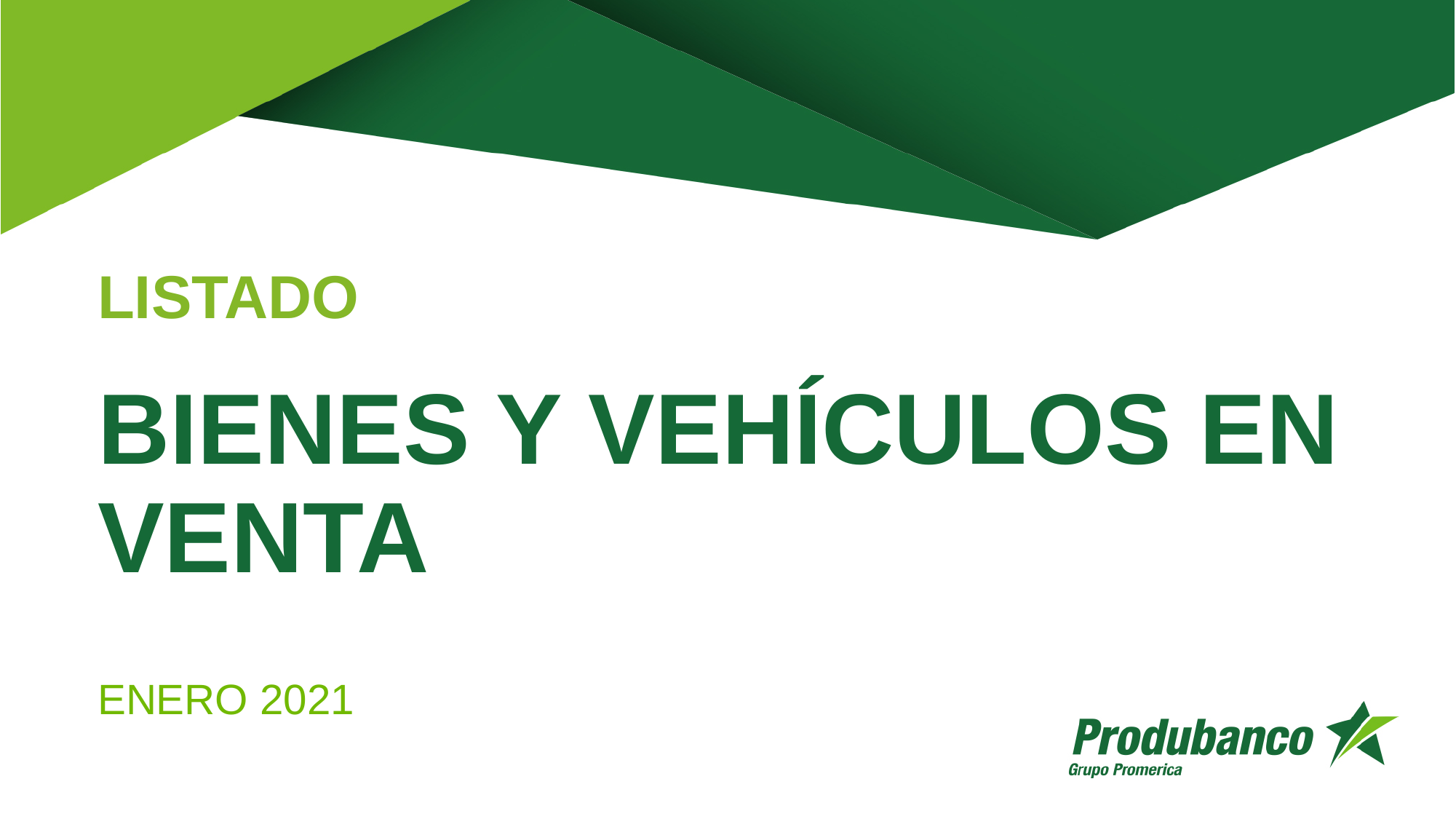

# LISTADO

BIENES Y VEHÍCULOS EN VENTA

ENERO 2021